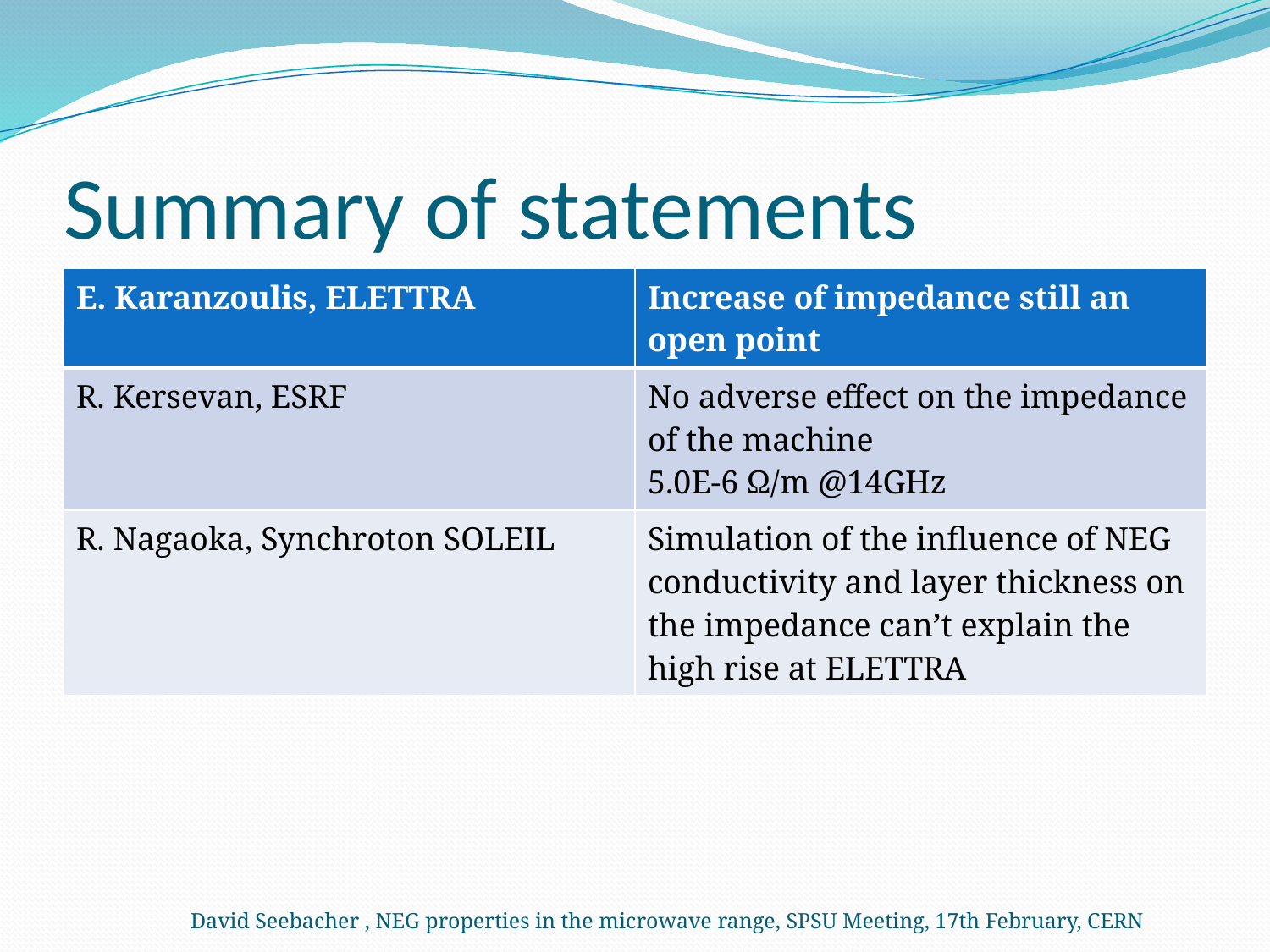

# Summary of statements
| E. Karanzoulis, ELETTRA | Increase of impedance still an open point |
| --- | --- |
| R. Kersevan, ESRF | No adverse effect on the impedance of the machine 5.0E-6 Ω/m @14GHz |
| R. Nagaoka, Synchroton SOLEIL | Simulation of the influence of NEG conductivity and layer thickness on the impedance can’t explain the high rise at ELETTRA |
David Seebacher , NEG properties in the microwave range, SPSU Meeting, 17th February, CERN